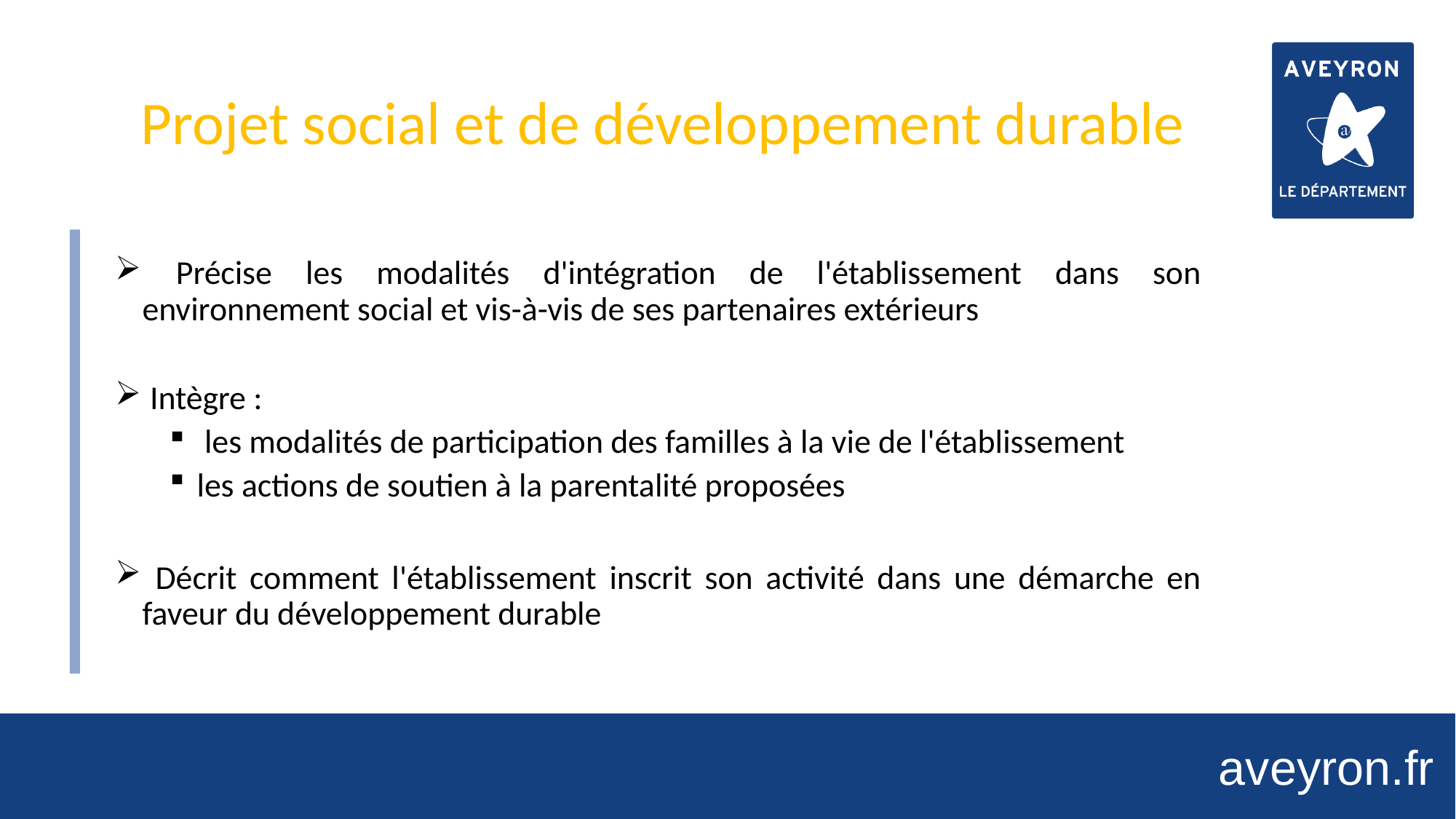

18
# Projet social et de développement durable
 Précise les modalités d'intégration de l'établissement dans son environnement social et vis-à-vis de ses partenaires extérieurs

 Intègre :
 les modalités de participation des familles à la vie de l'établissement
les actions de soutien à la parentalité proposées

 Décrit comment l'établissement inscrit son activité dans une démarche en faveur du développement durable